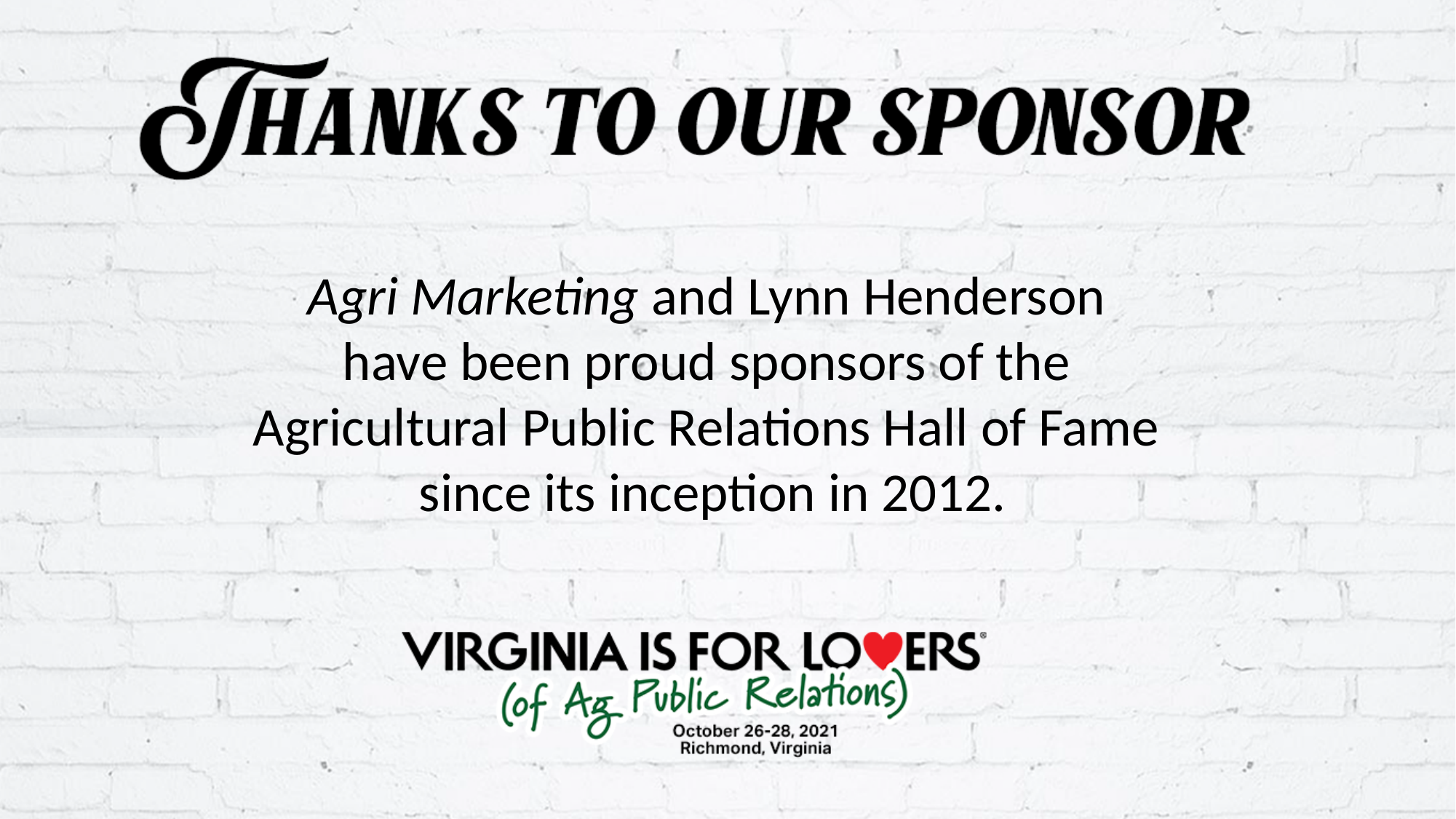

Agri Marketing and Lynn Henderson
have been proud sponsors of the
Agricultural Public Relations Hall of Fame
since its inception in 2012.